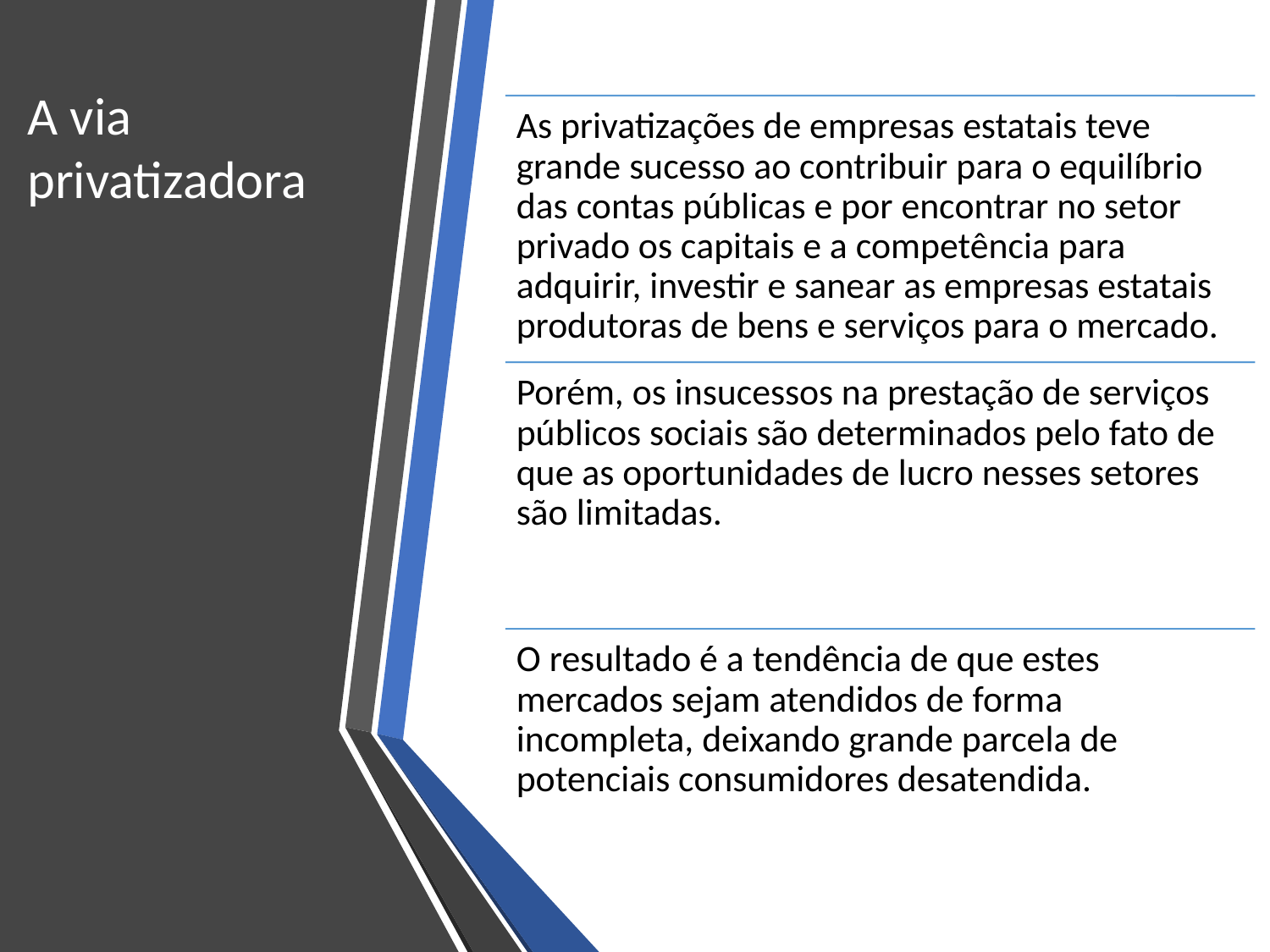

A via privatizadora
As privatizações de empresas estatais teve grande sucesso ao contribuir para o equilíbrio das contas públicas e por encontrar no setor privado os capitais e a competência para adquirir, investir e sanear as empresas estatais produtoras de bens e serviços para o mercado.
Porém, os insucessos na prestação de serviços públicos sociais são determinados pelo fato de que as oportunidades de lucro nesses setores são limitadas.
O resultado é a tendência de que estes mercados sejam atendidos de forma incompleta, deixando grande parcela de potenciais consumidores desatendida.